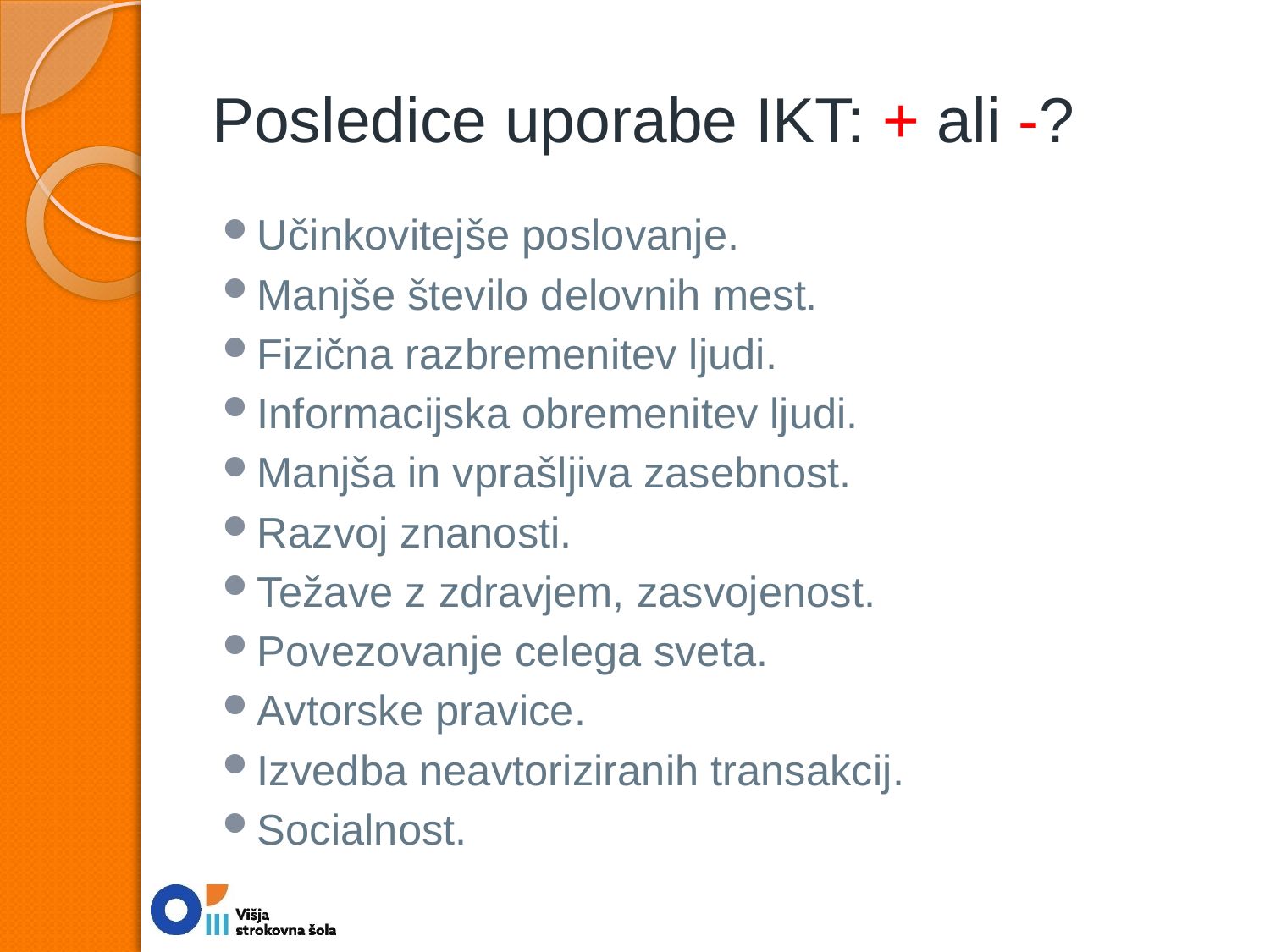

# Posledice uporabe IKT: + ali -?
Učinkovitejše poslovanje.
Manjše število delovnih mest.
Fizična razbremenitev ljudi.
Informacijska obremenitev ljudi.
Manjša in vprašljiva zasebnost.
Razvoj znanosti.
Težave z zdravjem, zasvojenost.
Povezovanje celega sveta.
Avtorske pravice.
Izvedba neavtoriziranih transakcij.
Socialnost.